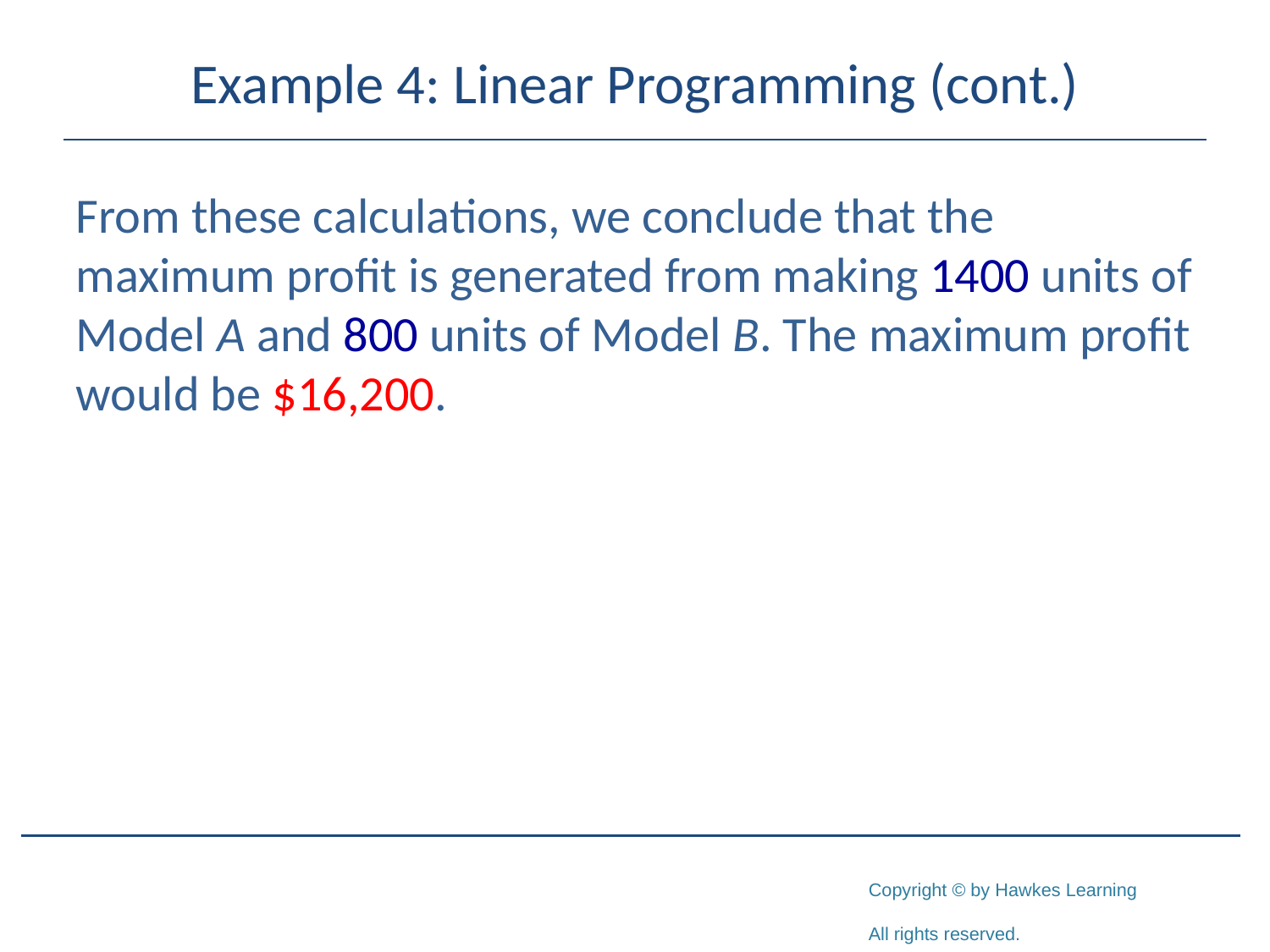

# Example 4: Linear Programming (cont.)
From these calculations, we conclude that the maximum profit is generated from making 1400 units of Model A and 800 units of Model B. The maximum profit would be $16,200.